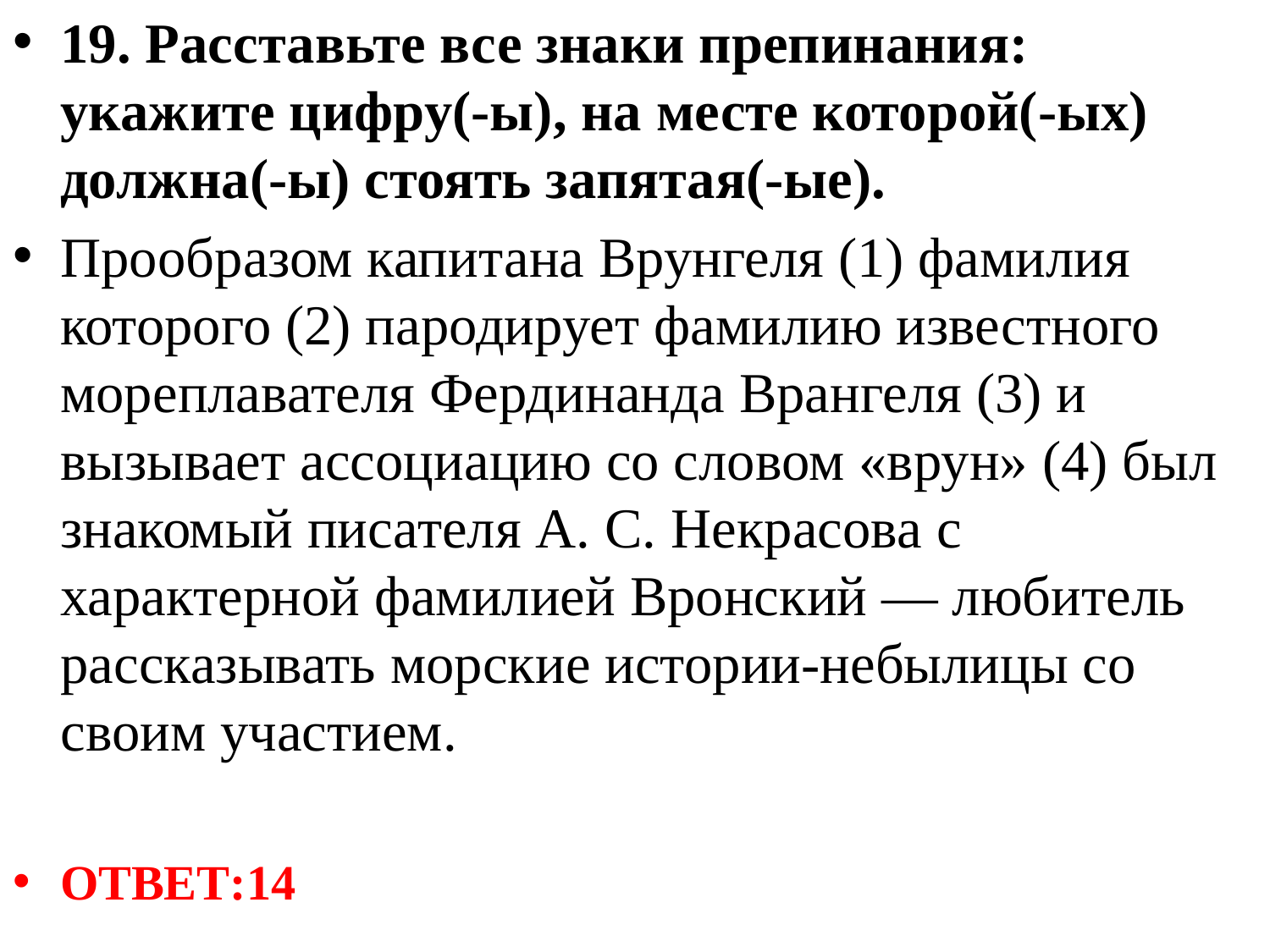

19. Расставьте все знаки препинания: укажите цифру(-ы), на месте которой(-ых) должна(-ы) стоять запятая(-ые).
Прообразом капитана Врунгеля (1) фамилия которого (2) пародирует фамилию известного мореплавателя Фердинанда Врангеля (3) и вызывает ассоциацию со словом «врун» (4) был знакомый писателя А. С. Некрасова с характерной фамилией Вронский — любитель рассказывать морские истории-небылицы со своим участием.

ОТВЕТ:14